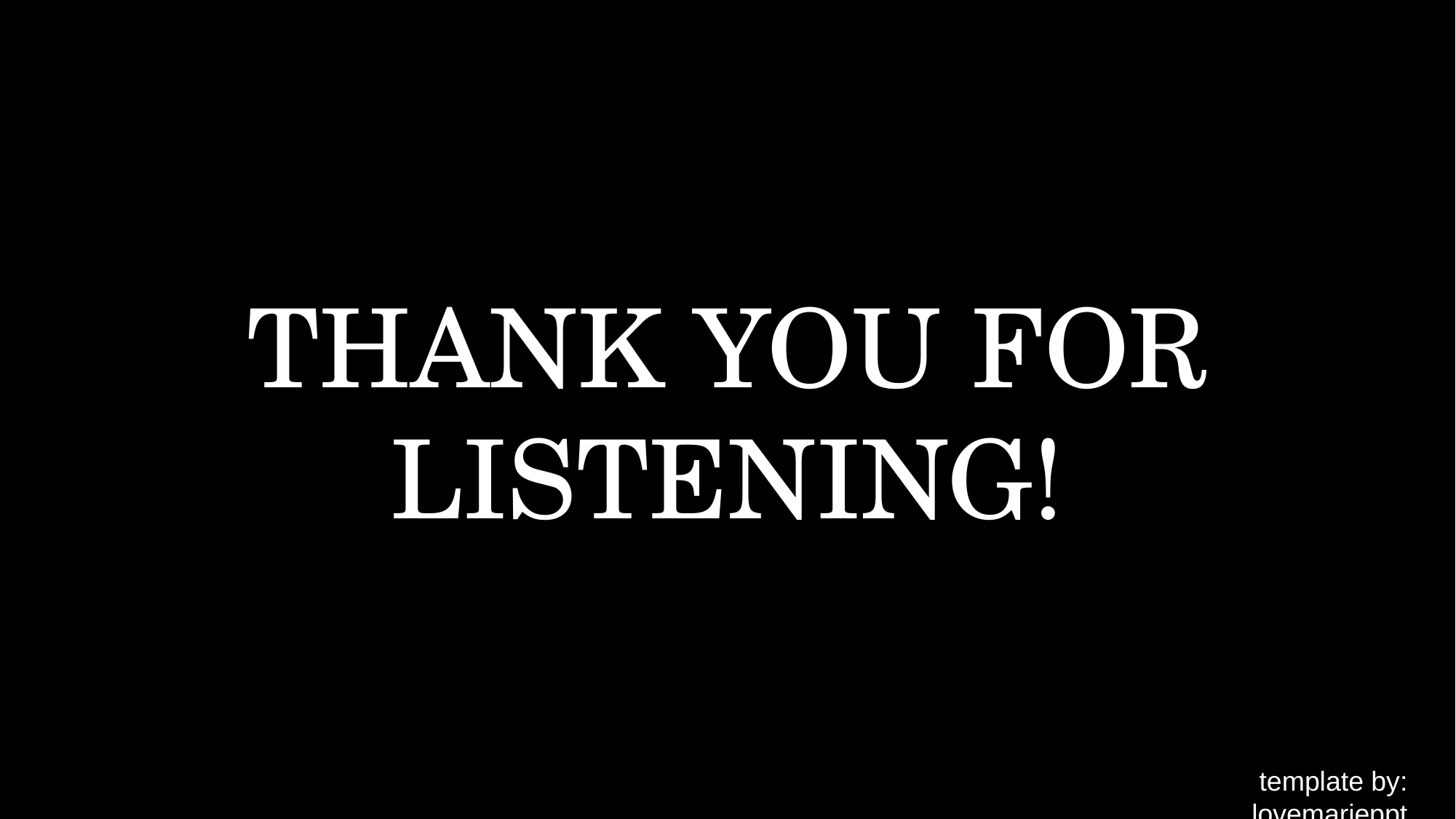

THANK YOU FOR LISTENING!
Loading

template by: lovemarieppt